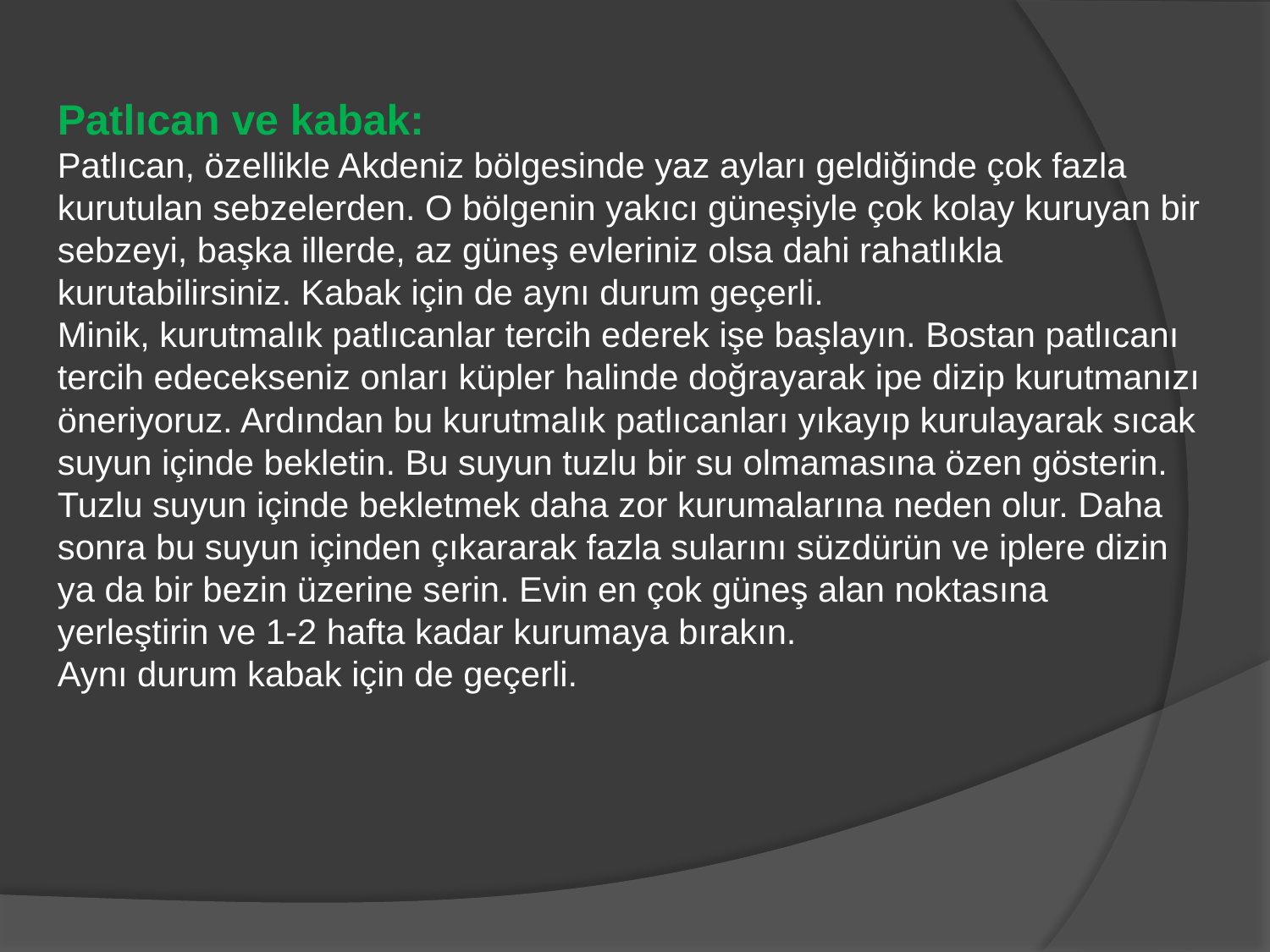

Patlıcan ve kabak:
Patlıcan, özellikle Akdeniz bölgesinde yaz ayları geldiğinde çok fazla kurutulan sebzelerden. O bölgenin yakıcı güneşiyle çok kolay kuruyan bir sebzeyi, başka illerde, az güneş evleriniz olsa dahi rahatlıkla kurutabilirsiniz. Kabak için de aynı durum geçerli.
Minik, kurutmalık patlıcanlar tercih ederek işe başlayın. Bostan patlıcanı tercih edecekseniz onları küpler halinde doğrayarak ipe dizip kurutmanızı öneriyoruz. Ardından bu kurutmalık patlıcanları yıkayıp kurulayarak sıcak suyun içinde bekletin. Bu suyun tuzlu bir su olmamasına özen gösterin. Tuzlu suyun içinde bekletmek daha zor kurumalarına neden olur. Daha sonra bu suyun içinden çıkararak fazla sularını süzdürün ve iplere dizin ya da bir bezin üzerine serin. Evin en çok güneş alan noktasına yerleştirin ve 1-2 hafta kadar kurumaya bırakın.
Aynı durum kabak için de geçerli.